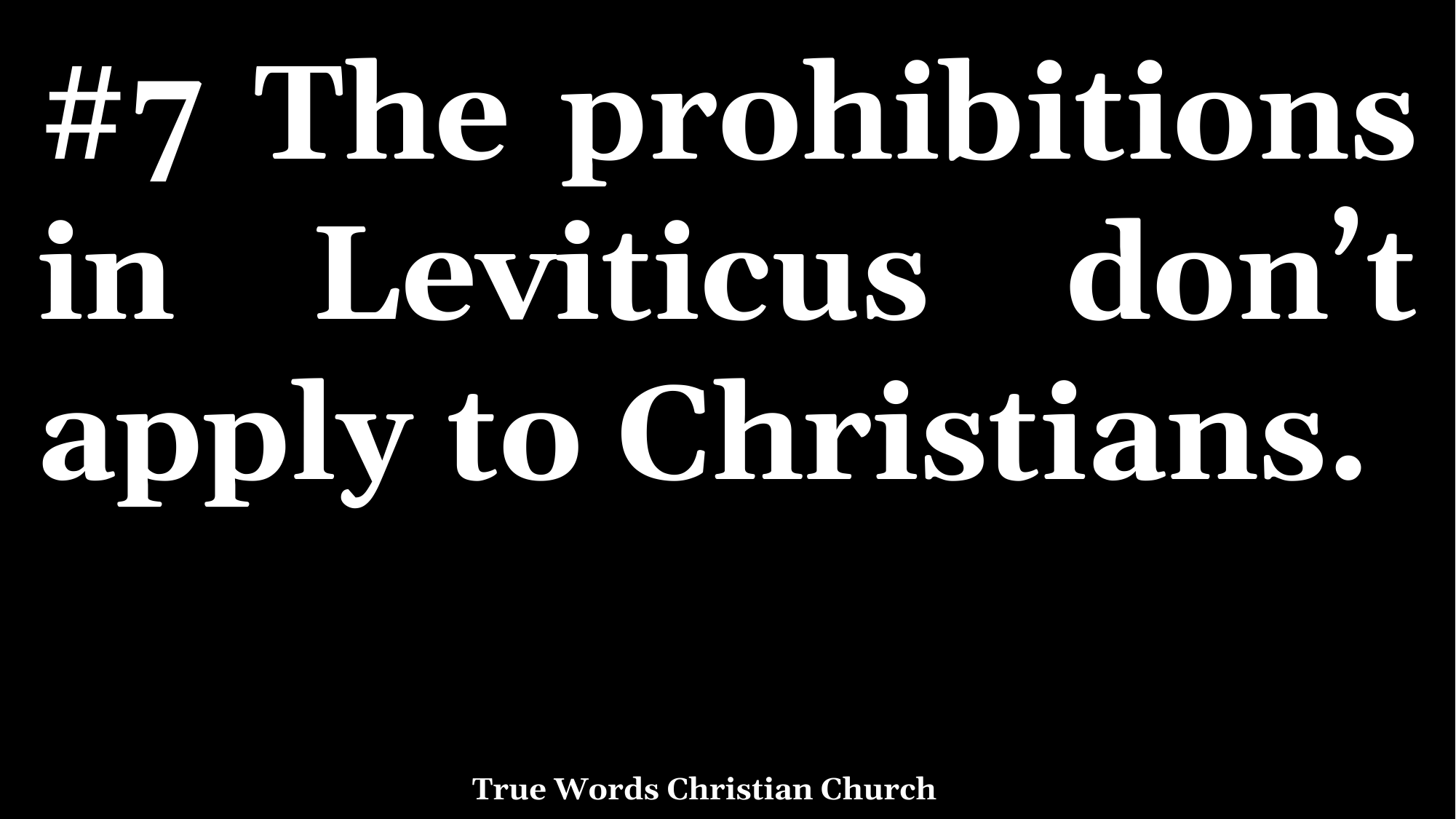

#7 The prohibitions in Leviticus don’t apply to Christians.
True Words Christian Church